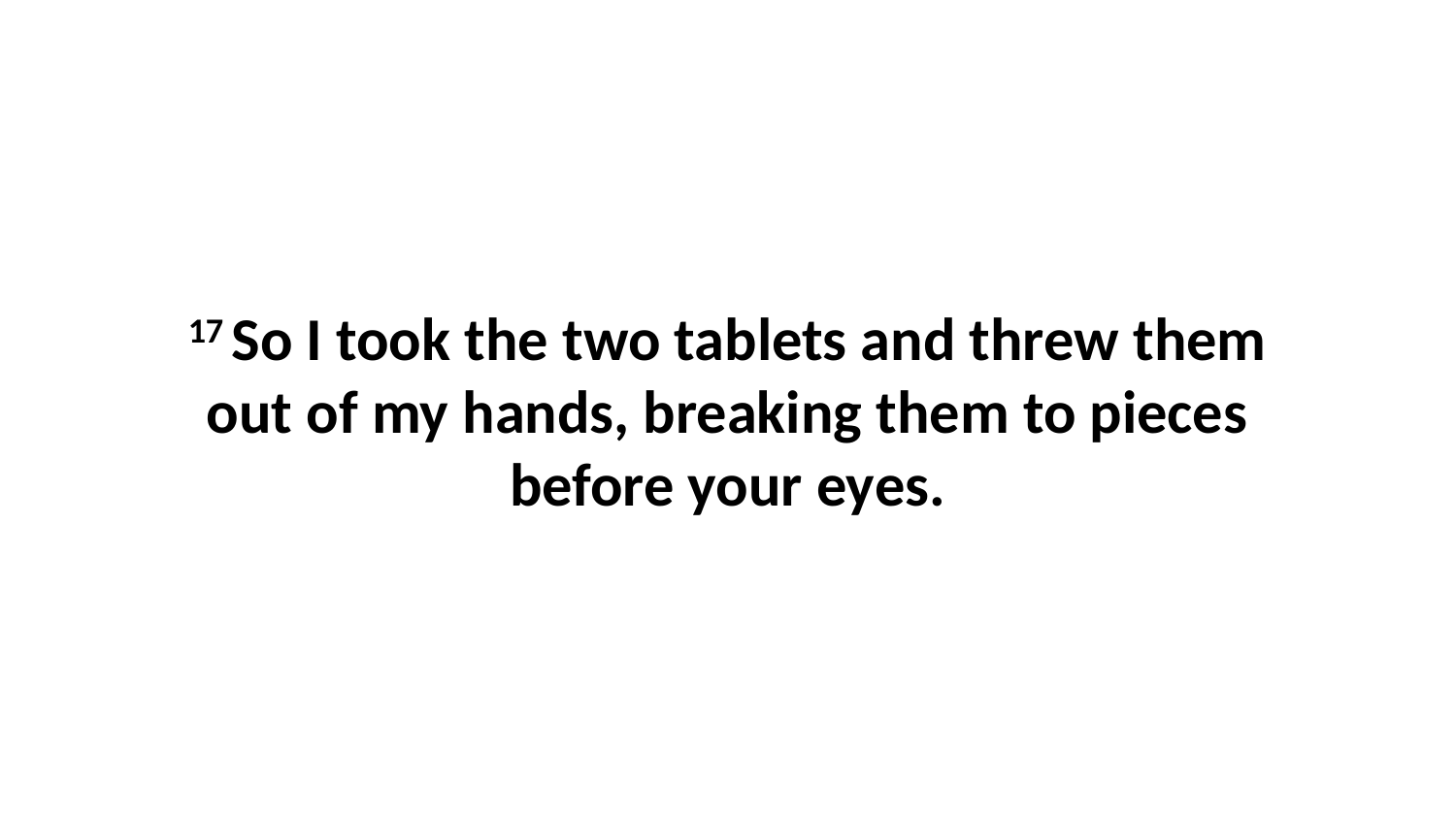

17 So I took the two tablets and threw them out of my hands, breaking them to pieces before your eyes.